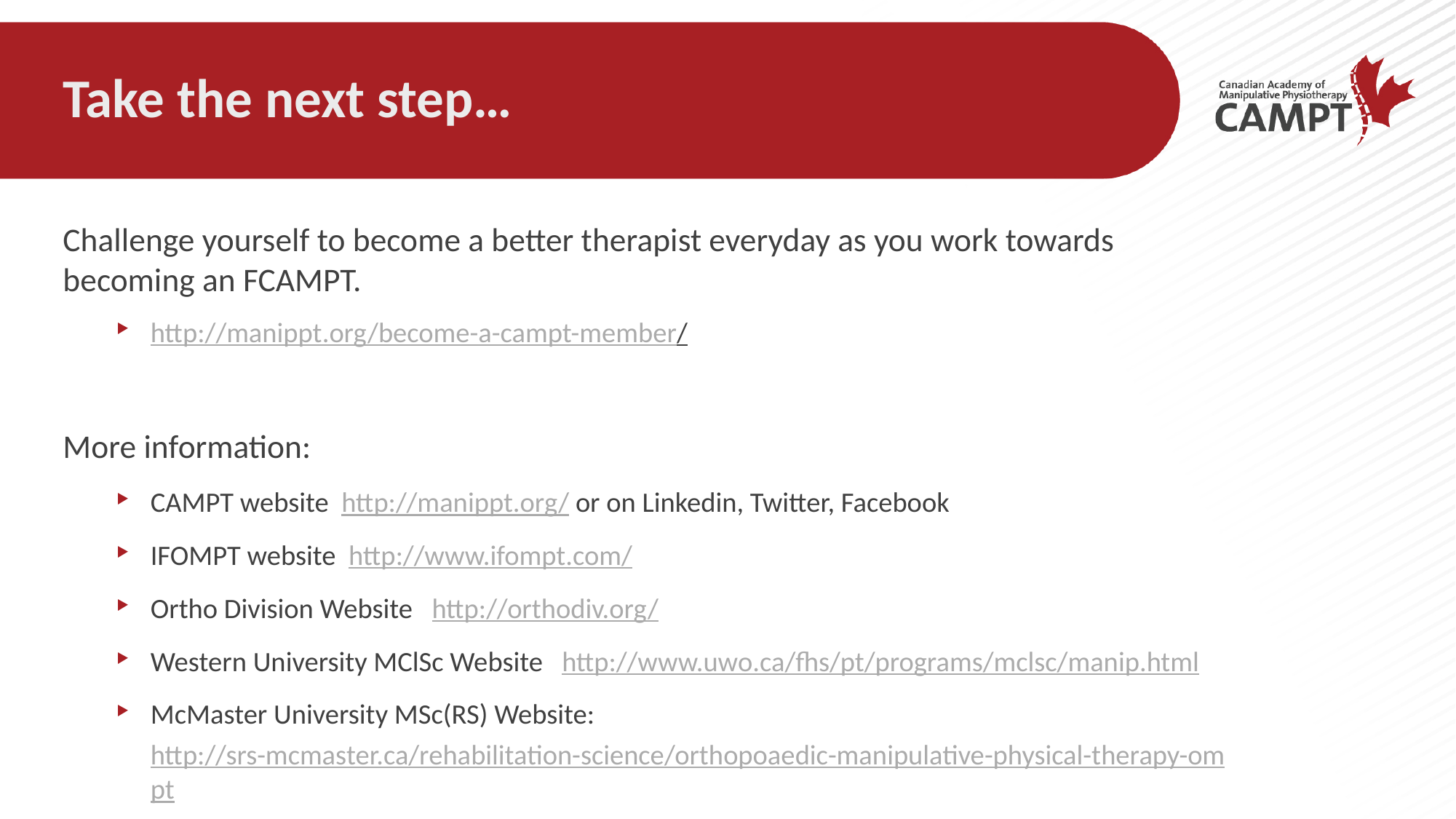

# Take the next step…
Challenge yourself to become a better therapist everyday as you work towards becoming an FCAMPT.
http://manippt.org/become-a-campt-member/

More information:
CAMPT website  http://manippt.org/ or on Linkedin, Twitter, Facebook
IFOMPT website  http://www.ifompt.com/
Ortho Division Website   http://orthodiv.org/
Western University MClSc Website   http://www.uwo.ca/fhs/pt/programs/mclsc/manip.html
McMaster University MSc(RS) Website: http://srs-mcmaster.ca/rehabilitation-science/orthopoaedic-manipulative-physical-therapy-ompt

15